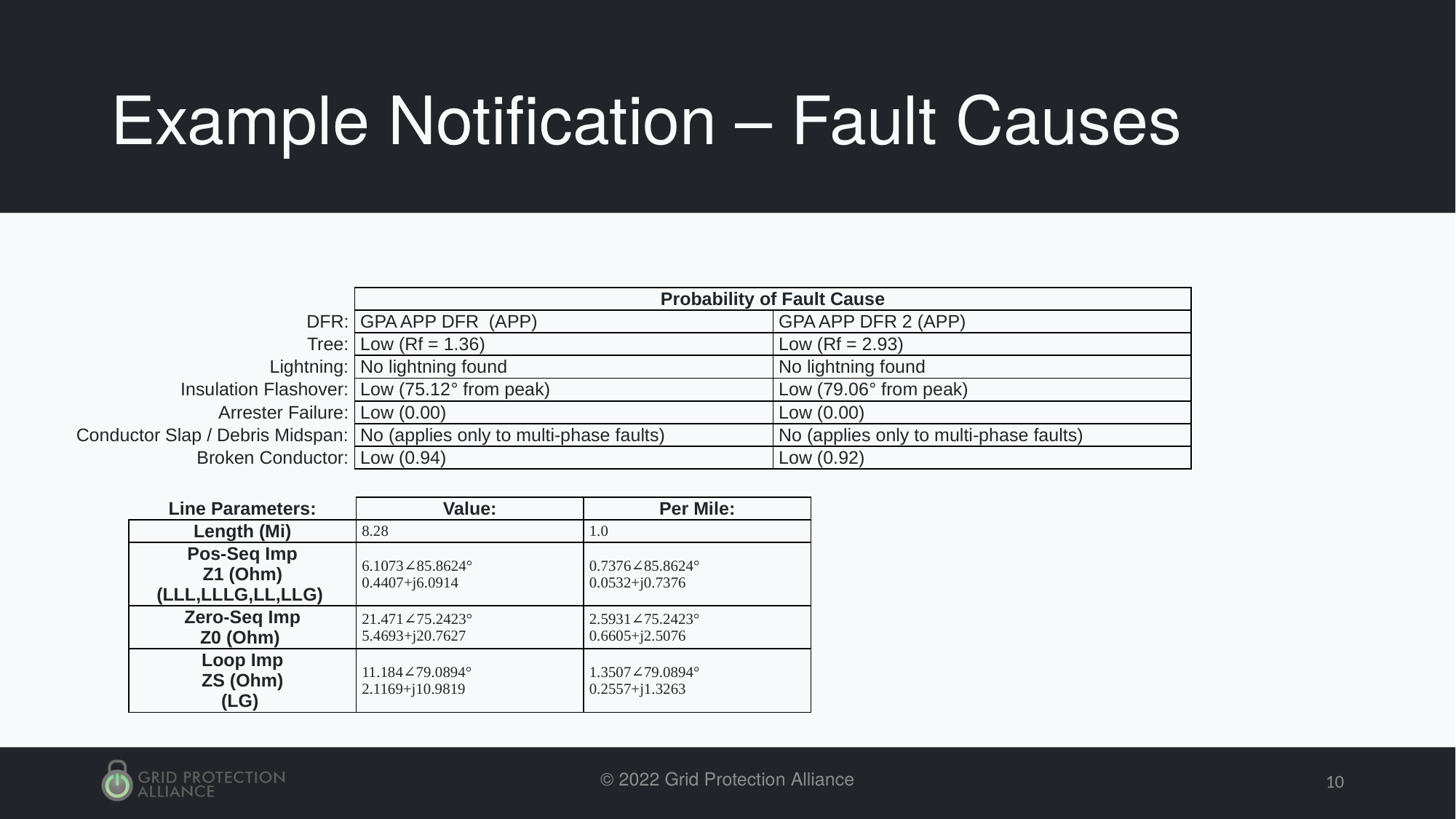

# Example Notification – Fault Causes
|  | Probability of Fault Cause |  |
| --- | --- | --- |
| DFR: | GPA APP DFR (APP) | GPA APP DFR 2 (APP) |
| Tree: | Low (Rf = 1.36) | Low (Rf = 2.93) |
| Lightning: | No lightning found | No lightning found |
| Insulation Flashover: | Low (75.12° from peak) | Low (79.06° from peak) |
| Arrester Failure: | Low (0.00) | Low (0.00) |
| Conductor Slap / Debris Midspan: | No (applies only to multi-phase faults) | No (applies only to multi-phase faults) |
| Broken Conductor: | Low (0.94) | Low (0.92) |
| Line Parameters: | Value: | Per Mile: |
| --- | --- | --- |
| Length (Mi) | 8.28 | 1.0 |
| Pos-Seq Imp Z1 (Ohm) (LLL,LLLG,LL,LLG) | 6.1073∠85.8624° 0.4407+j6.0914 | 0.7376∠85.8624° 0.0532+j0.7376 |
| Zero-Seq Imp Z0 (Ohm) | 21.471∠75.2423° 5.4693+j20.7627 | 2.5931∠75.2423° 0.6605+j2.5076 |
| Loop Imp ZS (Ohm) (LG) | 11.184∠79.0894° 2.1169+j10.9819 | 1.3507∠79.0894° 0.2557+j1.3263 |
© 2022 Grid Protection Alliance
10